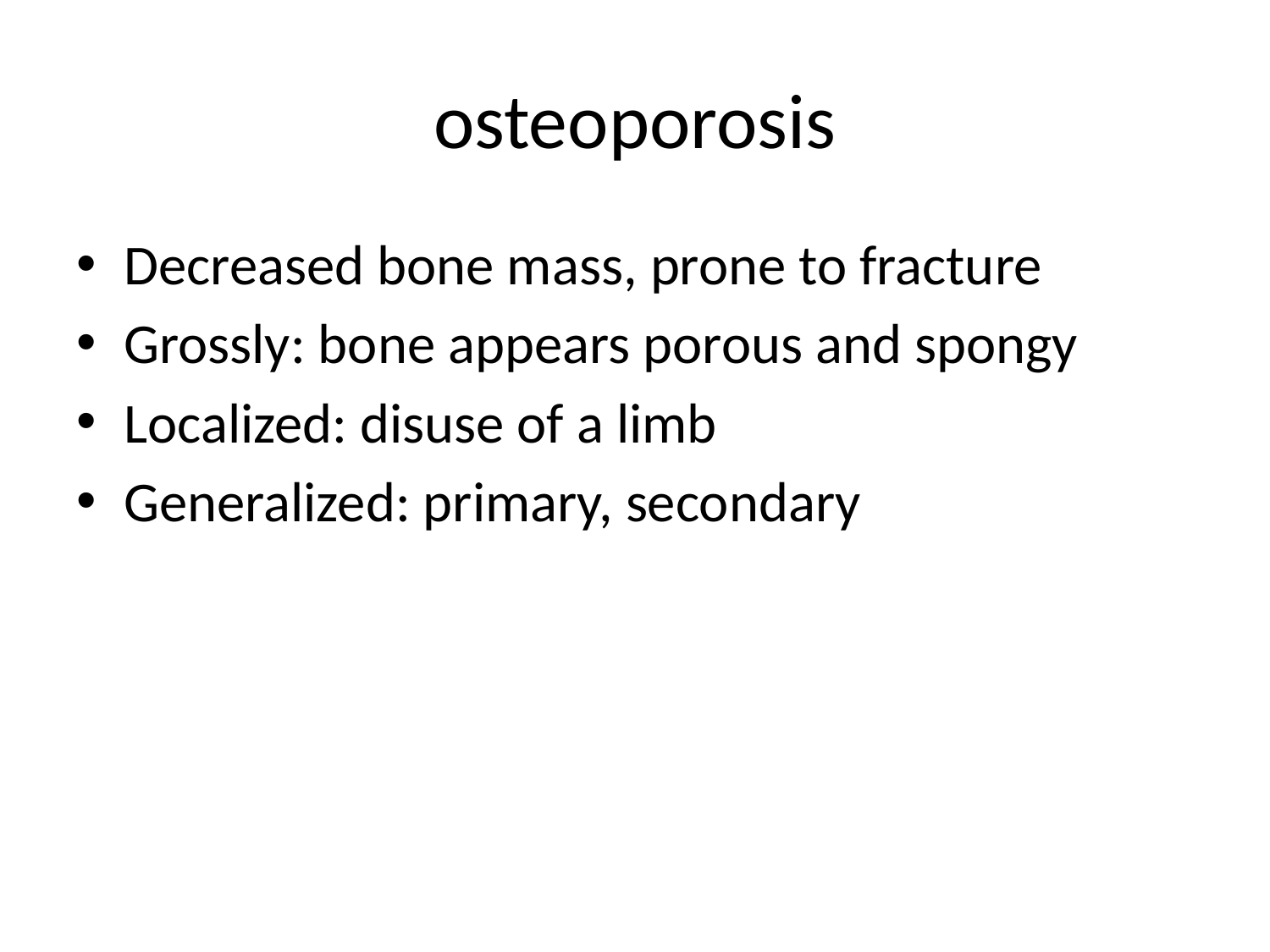

# osteoporosis
Decreased bone mass, prone to fracture
Grossly: bone appears porous and spongy
Localized: disuse of a limb
Generalized: primary, secondary